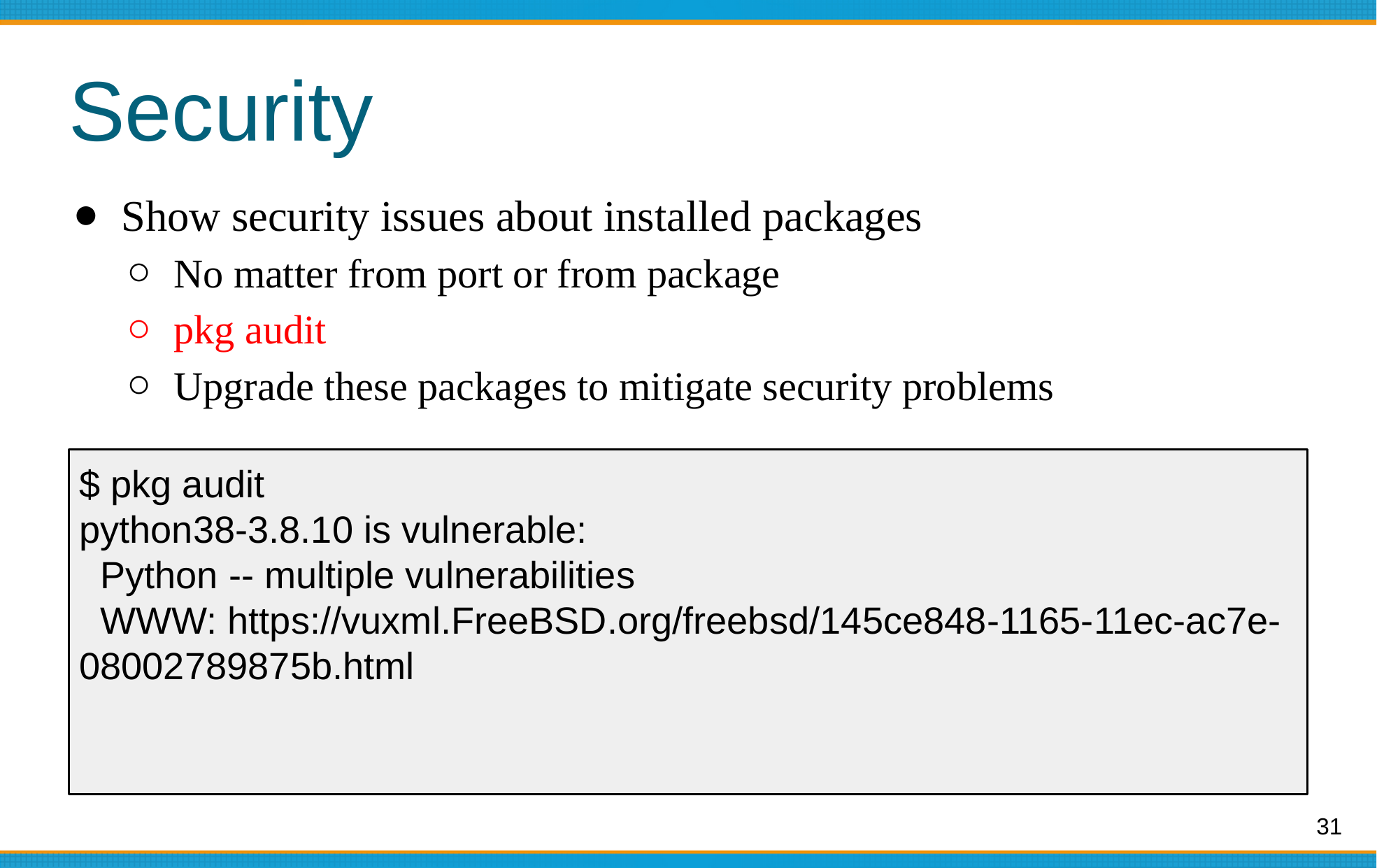

# Security
Show security issues about installed packages
No matter from port or from package
pkg audit
Upgrade these packages to mitigate security problems
$ pkg audit
python38-3.8.10 is vulnerable:
  Python -- multiple vulnerabilities
  WWW: https://vuxml.FreeBSD.org/freebsd/145ce848-1165-11ec-ac7e-08002789875b.html

31